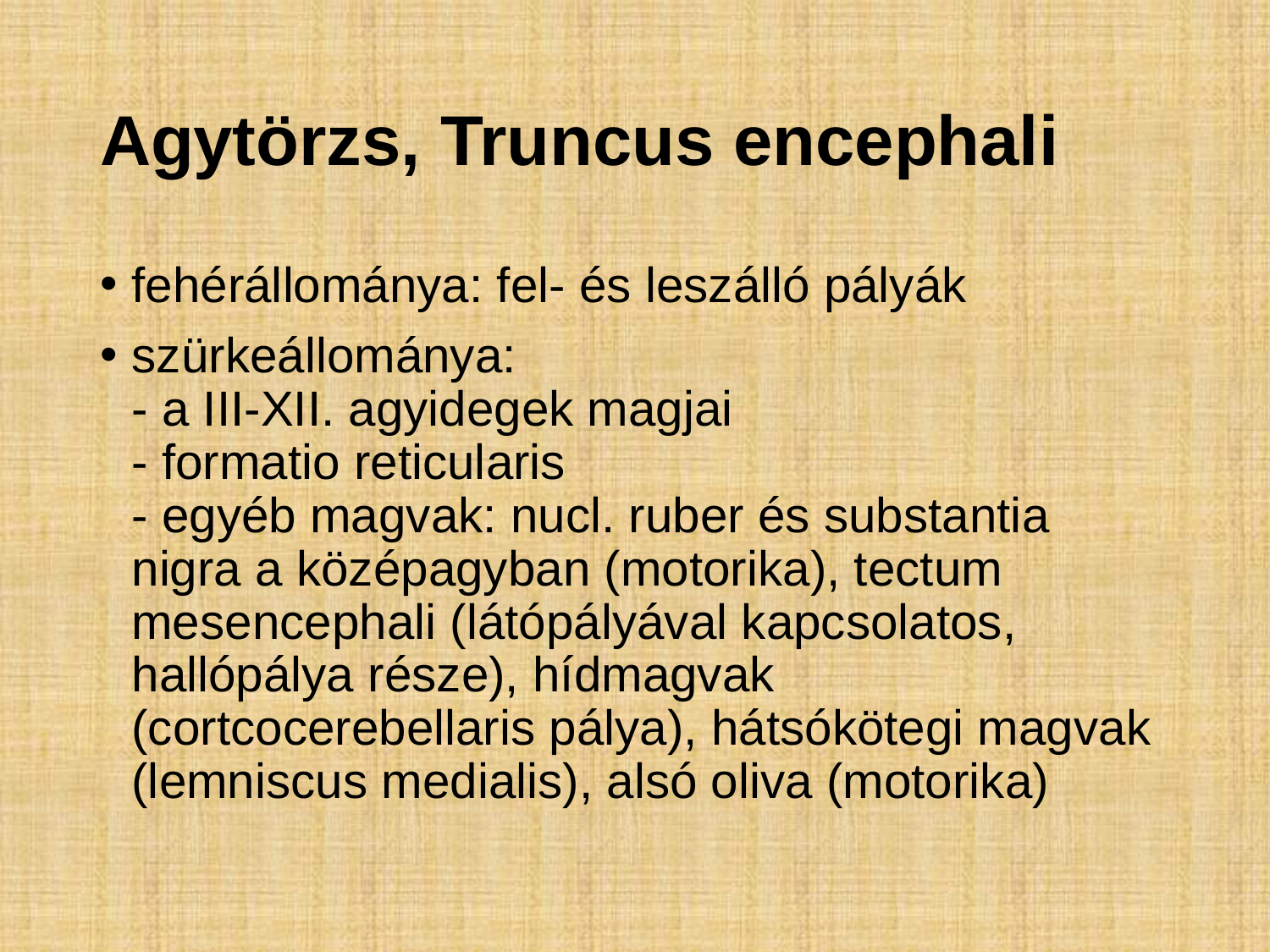

# Agytörzs, Truncus encephali
fehérállománya: fel- és leszálló pályák
szürkeállománya:
- a III-XII. agyidegek magjai
- formatio reticularis
- egyéb magvak: nucl. ruber és substantia nigra a középagyban (motorika), tectum mesencephali (látópályával kapcsolatos, hallópálya része), hídmagvak (cortcocerebellaris pálya), hátsókötegi magvak (lemniscus medialis), alsó oliva (motorika)